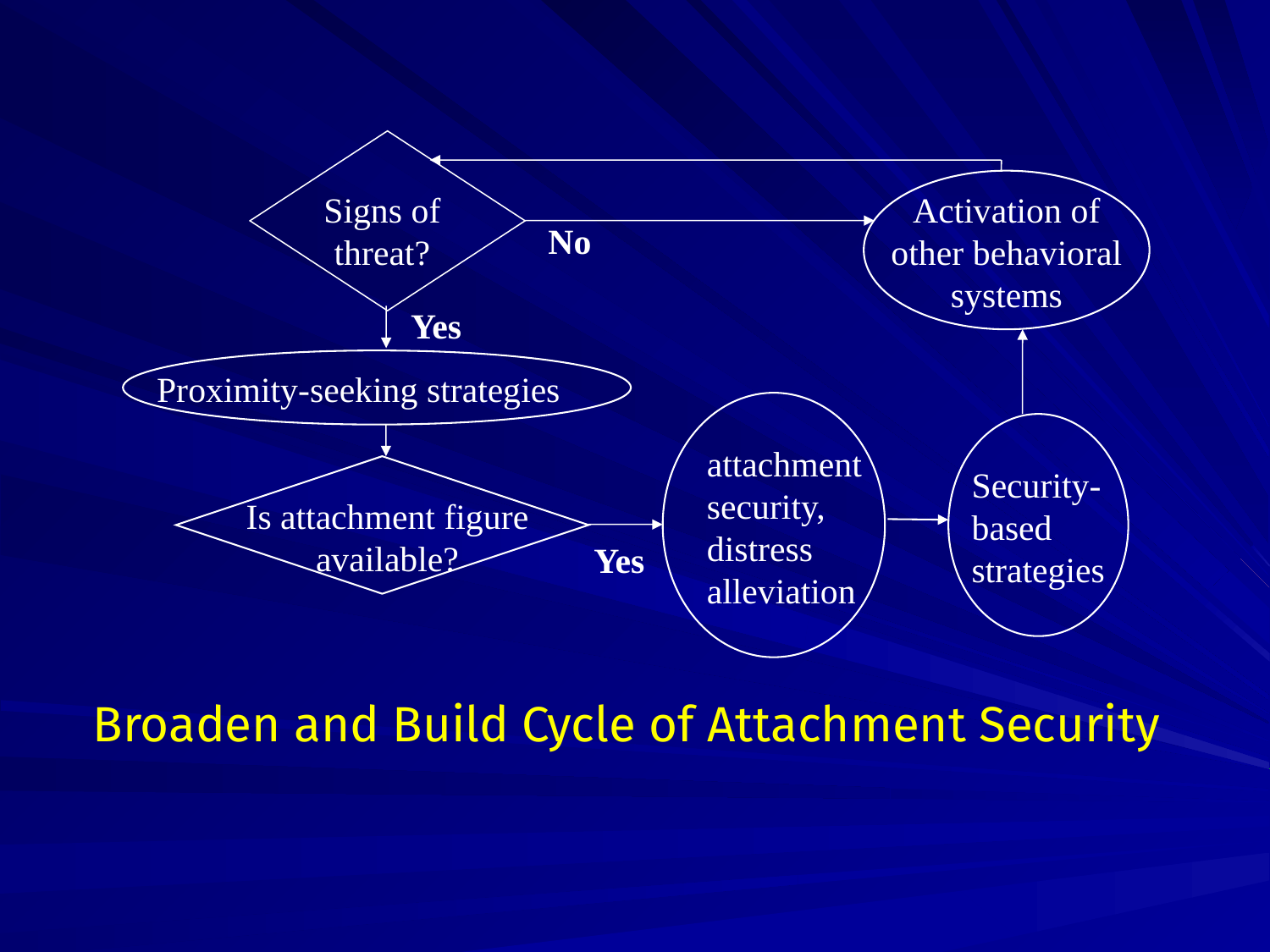

Signs of threat?
Activation of other behavioral systems
No

Yes

Proximity-seeking strategies

attachment security, distress alleviation

Security-based strategies
Is attachment figure available?

Yes
Broaden and Build Cycle of Attachment Security